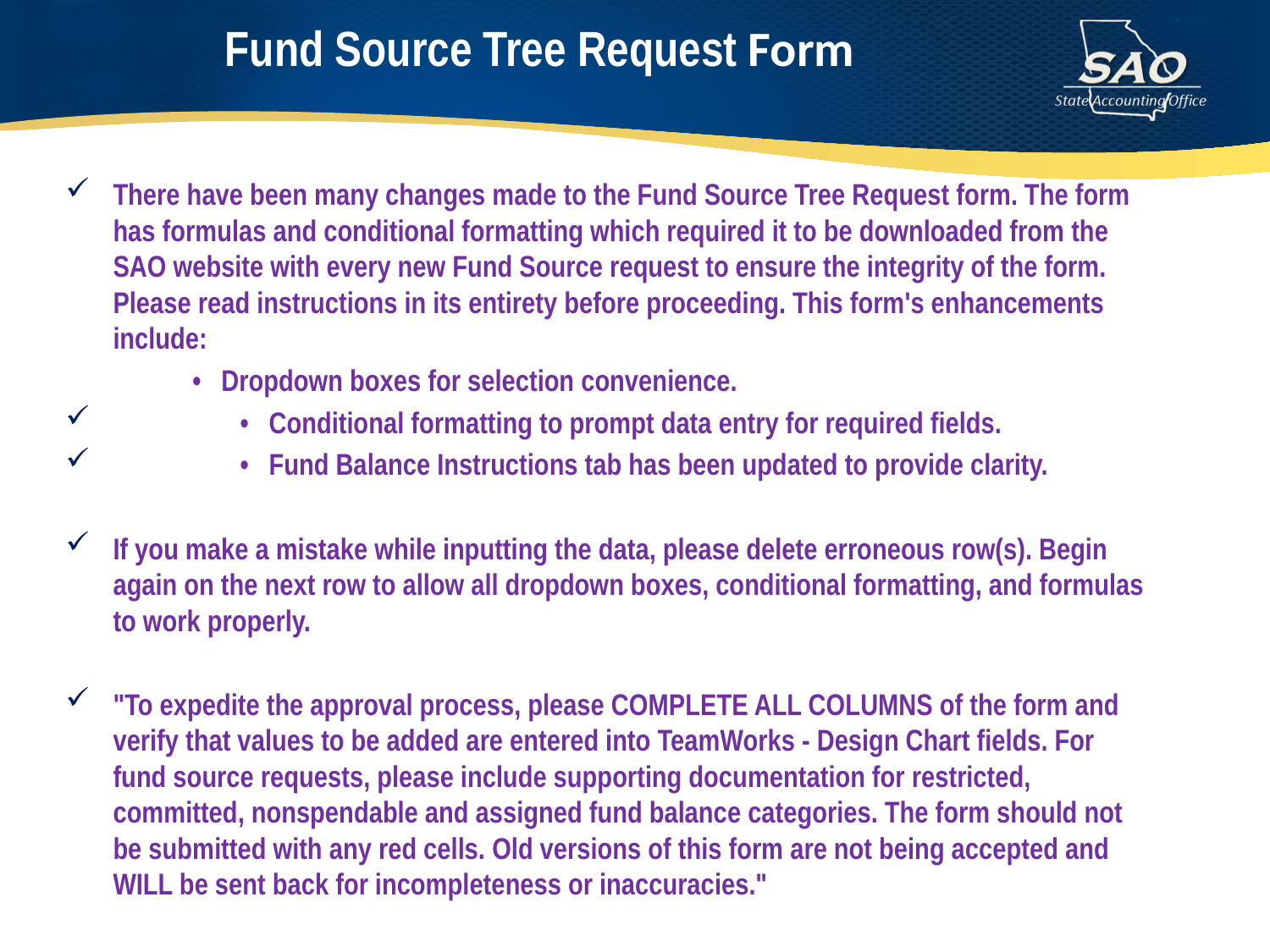

# Fund Source Tree Request Form
There have been many changes made to the Fund Source Tree Request form. The form has formulas and conditional formatting which required it to be downloaded from the SAO website with every new Fund Source request to ensure the integrity of the form. Please read instructions in its entirety before proceeding. This form's enhancements include:
	•   Dropdown boxes for selection convenience.
	•   Conditional formatting to prompt data entry for required fields.
	•   Fund Balance Instructions tab has been updated to provide clarity.

If you make a mistake while inputting the data, please delete erroneous row(s). Begin again on the next row to allow all dropdown boxes, conditional formatting, and formulas to work properly.

"To expedite the approval process, please COMPLETE ALL COLUMNS of the form and verify that values to be added are entered into TeamWorks - Design Chart fields. For fund source requests, please include supporting documentation for restricted, committed, nonspendable and assigned fund balance categories. The form should not be submitted with any red cells. Old versions of this form are not being accepted and WILL be sent back for incompleteness or inaccuracies."